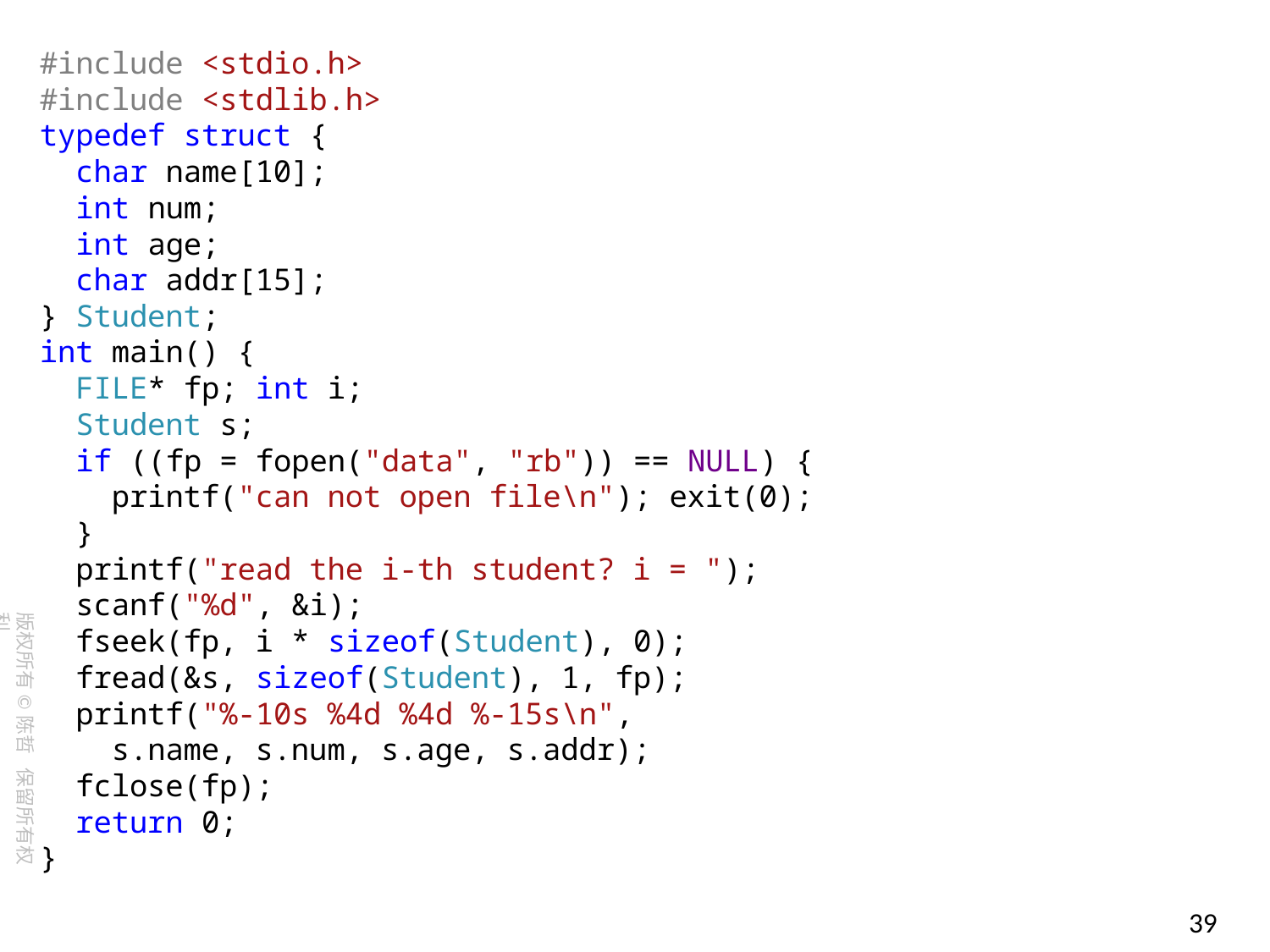

#include <stdio.h>
#include <stdlib.h>
typedef struct {
  char name[10];
  int num;
  int age;
  char addr[15];
} Student;
int main() {
  FILE* fp; int i;
  Student s;
  if ((fp = fopen("data", "rb")) == NULL) {
    printf("can not open file\n"); exit(0);
  }
  printf("read the i-th student? i = ");
  scanf("%d", &i);
  fseek(fp, i * sizeof(Student), 0);
  fread(&s, sizeof(Student), 1, fp);
  printf("%-10s %4d %4d %-15s\n",
    s.name, s.num, s.age, s.addr);
  fclose(fp);
  return 0;
}
39